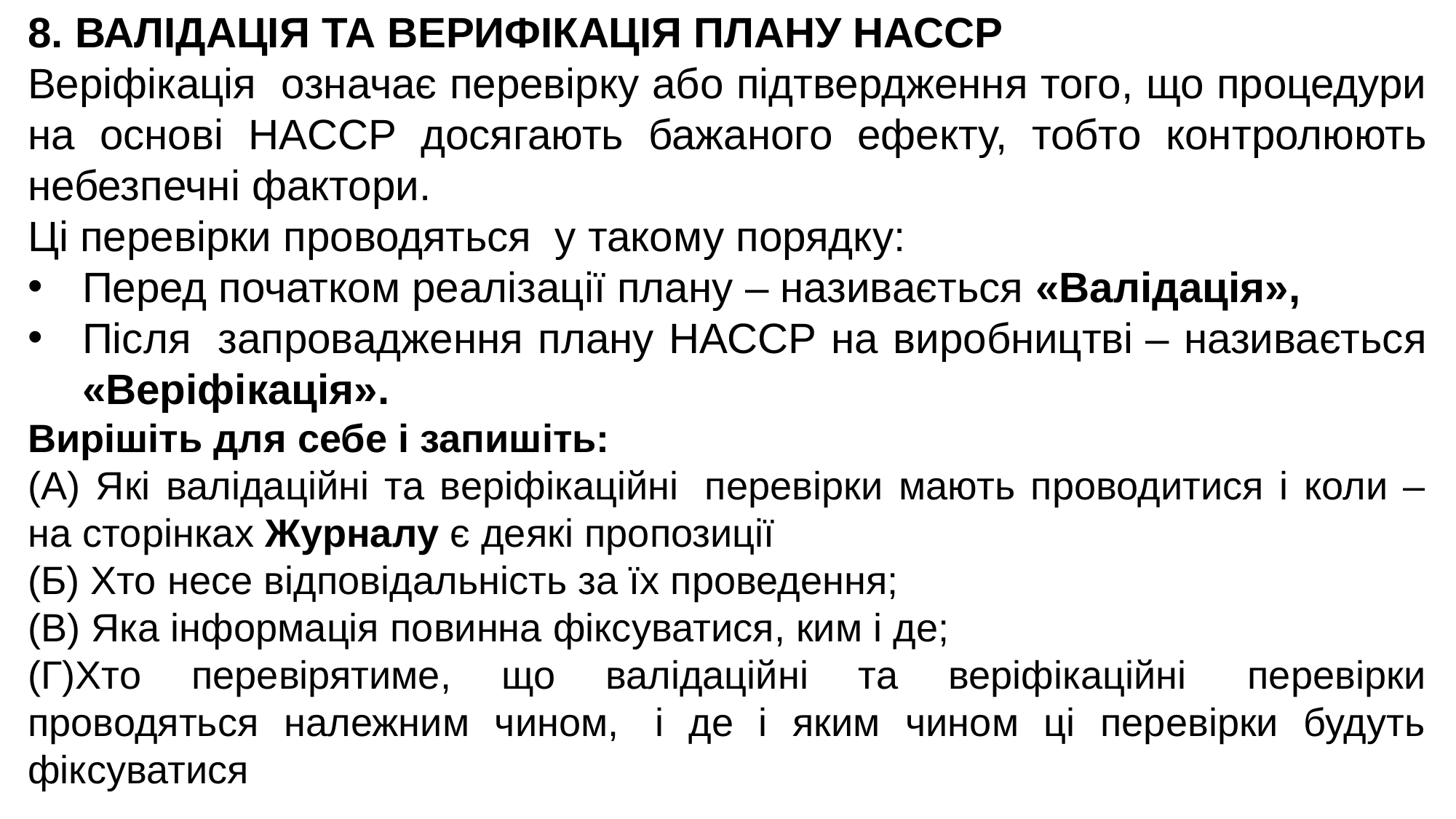

8. ВАЛІДАЦІЯ ТА ВЕРИФІКАЦІЯ ПЛАНУ НАССР
Веріфікація  означає перевірку або підтвердження того, що процедури на основі HACCP досягають бажаного ефекту, тобто контролюють небезпечні фактори.
Ці перевірки проводяться  у такому порядку:
Перед початком реалізації плану – називається «Валідація»,
Після  запровадження плану НАССР на виробництві – називається «Веріфікація».
Вирішіть для себе і запишіть:
(А) Які валідаційні та веріфікаційні  перевірки мають проводитися і коли – на сторінках Журналу є деякі пропозиції
(Б) Хто несе відповідальність за їх проведення;
(В) Яка інформація повинна фіксуватися, ким і де;
(Г)Хто перевірятиме, що валідаційні та веріфікаційні  перевірки проводяться належним чином,  і де і яким чином ці перевірки будуть фіксуватися